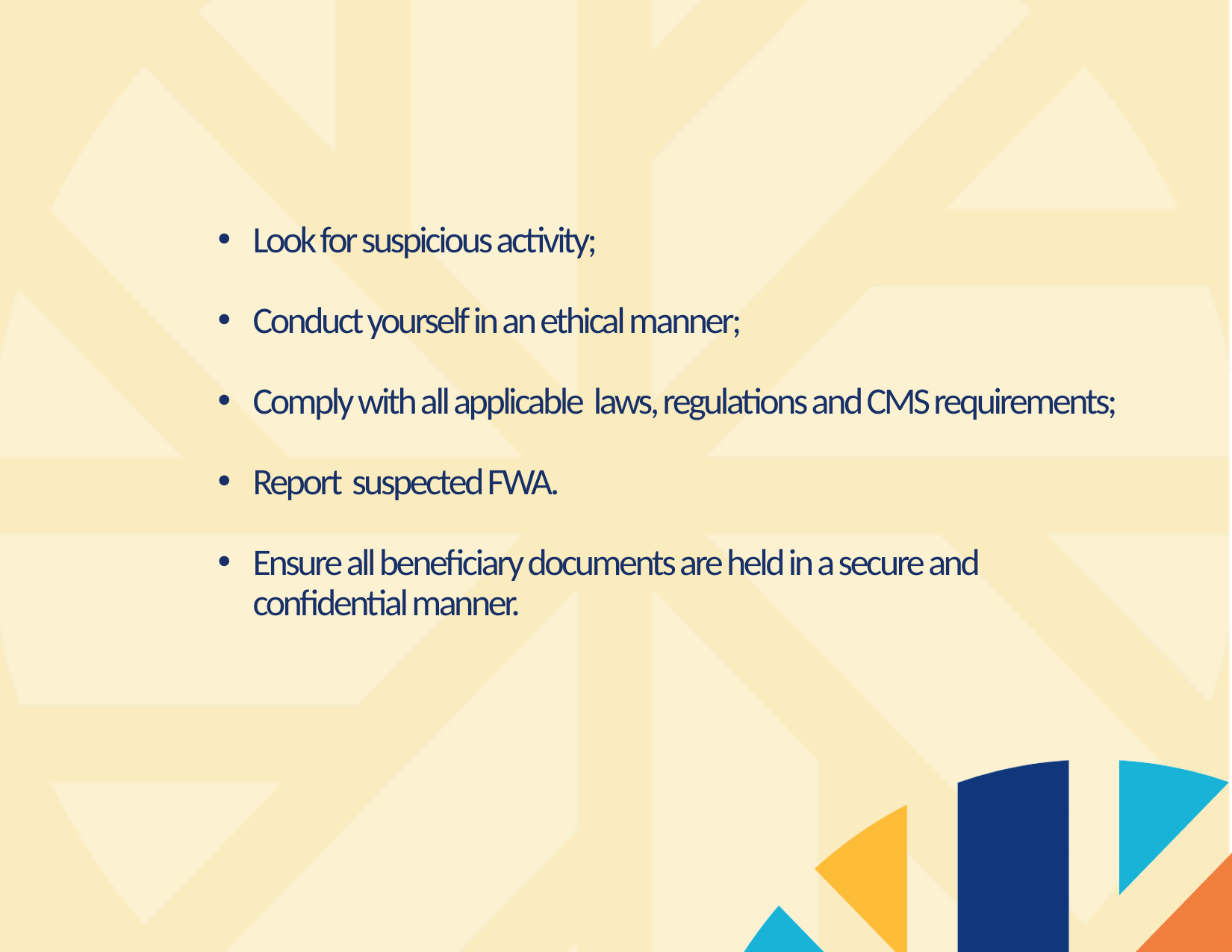

Look for suspicious activity;

Conduct yourself in an ethical manner;

Comply with all applicable  laws, regulations and CMS requirements;

Report  suspected FWA.

Ensure all beneficiary documents are held in a secure and confidential manner.